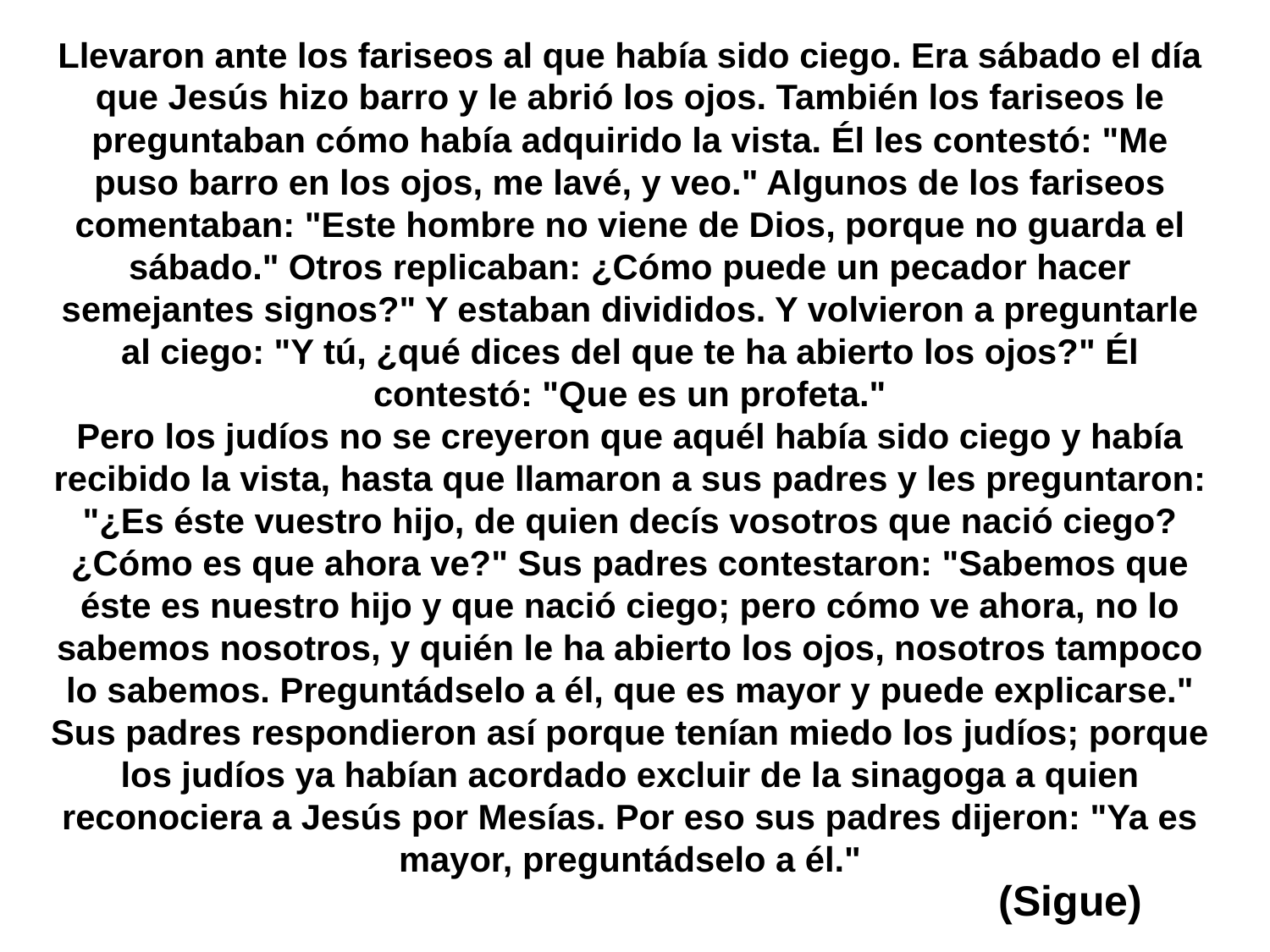

Llevaron ante los fariseos al que había sido ciego. Era sábado el día que Jesús hizo barro y le abrió los ojos. También los fariseos le preguntaban cómo había adquirido la vista. Él les contestó: "Me puso barro en los ojos, me lavé, y veo." Algunos de los fariseos comentaban: "Este hombre no viene de Dios, porque no guarda el sábado." Otros replicaban: ¿Cómo puede un pecador hacer semejantes signos?" Y estaban divididos. Y volvieron a preguntarle al ciego: "Y tú, ¿qué dices del que te ha abierto los ojos?" Él contestó: "Que es un profeta."
Pero los judíos no se creyeron que aquél había sido ciego y había recibido la vista, hasta que llamaron a sus padres y les preguntaron: "¿Es éste vuestro hijo, de quien decís vosotros que nació ciego? ¿Cómo es que ahora ve?" Sus padres contestaron: "Sabemos que éste es nuestro hijo y que nació ciego; pero cómo ve ahora, no lo sabemos nosotros, y quién le ha abierto los ojos, nosotros tampoco lo sabemos. Preguntádselo a él, que es mayor y puede explicarse." Sus padres respondieron así porque tenían miedo los judíos; porque los judíos ya habían acordado excluir de la sinagoga a quien reconociera a Jesús por Mesías. Por eso sus padres dijeron: "Ya es mayor, preguntádselo a él."
(Sigue)